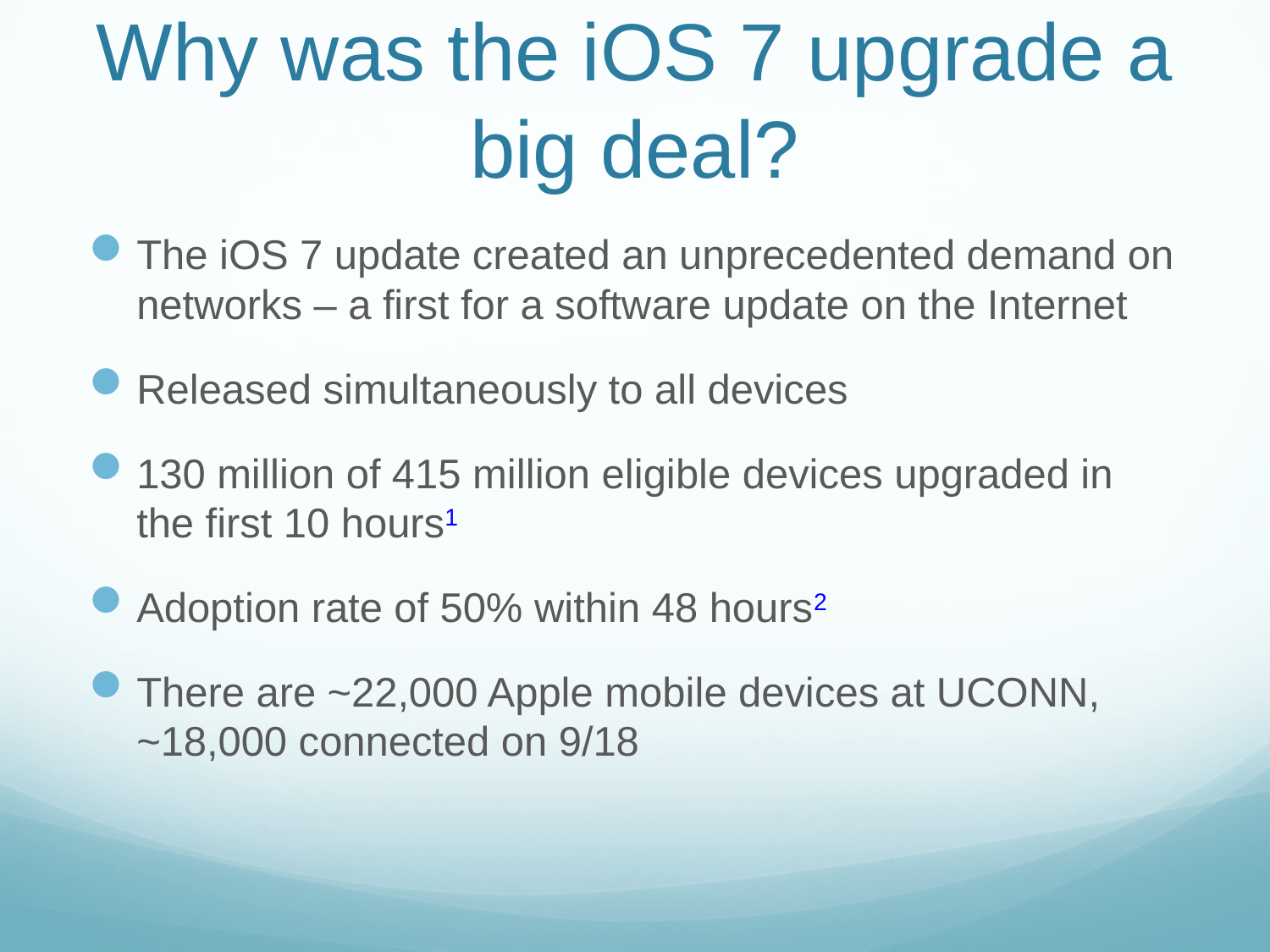

# Why was the iOS 7 upgrade a big deal?
The iOS 7 update created an unprecedented demand on networks – a first for a software update on the Internet
Released simultaneously to all devices
130 million of 415 million eligible devices upgraded in the first 10 hours1
Adoption rate of 50% within 48 hours2
There are ~22,000 Apple mobile devices at UCONN, ~18,000 connected on 9/18